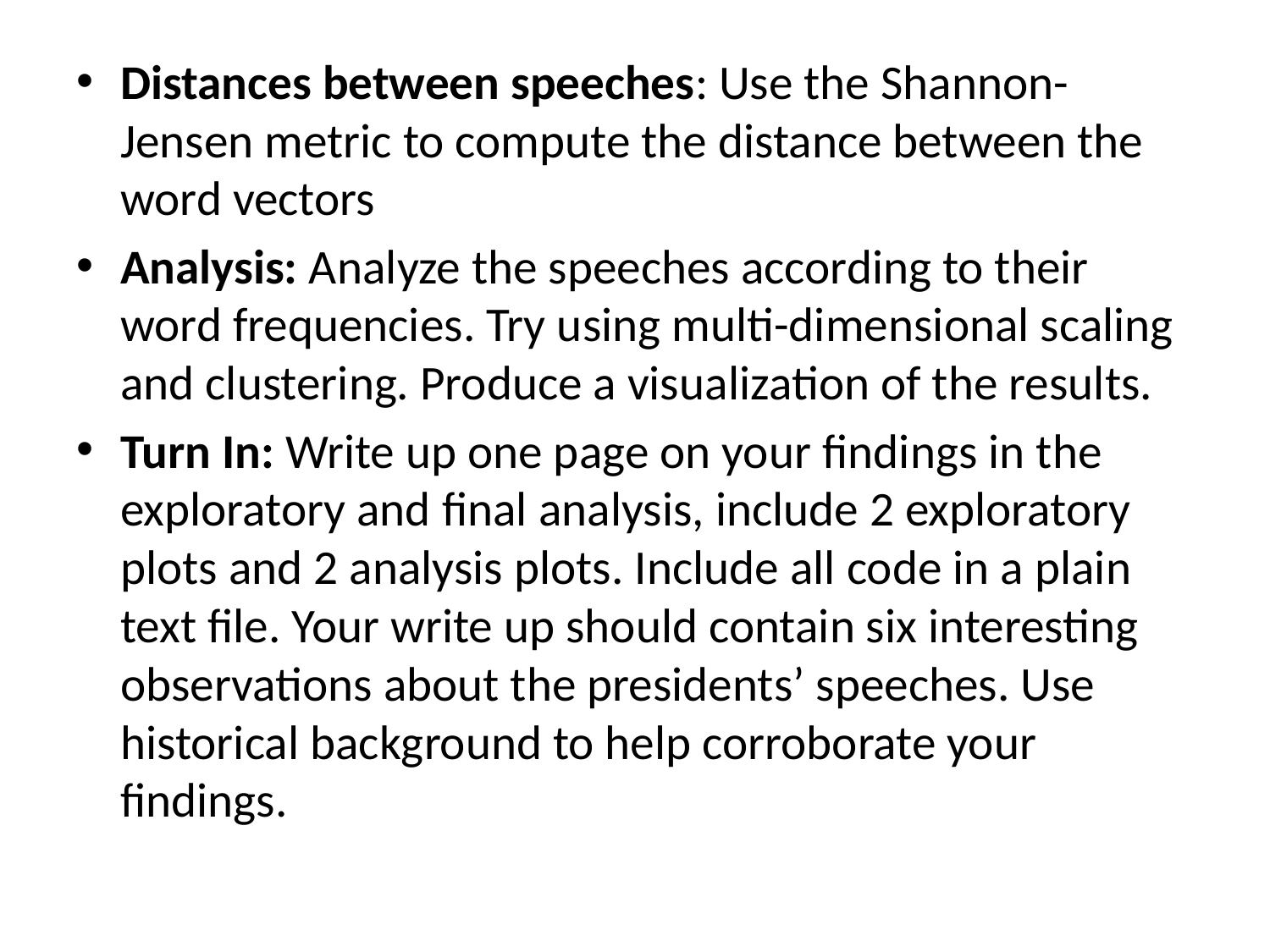

Distances between speeches: Use the Shannon-Jensen metric to compute the distance between the word vectors
Analysis: Analyze the speeches according to their word frequencies. Try using multi-dimensional scaling and clustering. Produce a visualization of the results.
Turn In: Write up one page on your ﬁndings in the exploratory and ﬁnal analysis, include 2 exploratory plots and 2 analysis plots. Include all code in a plain text ﬁle. Your write up should contain six interesting observations about the presidents’ speeches. Use historical background to help corroborate your ﬁndings.